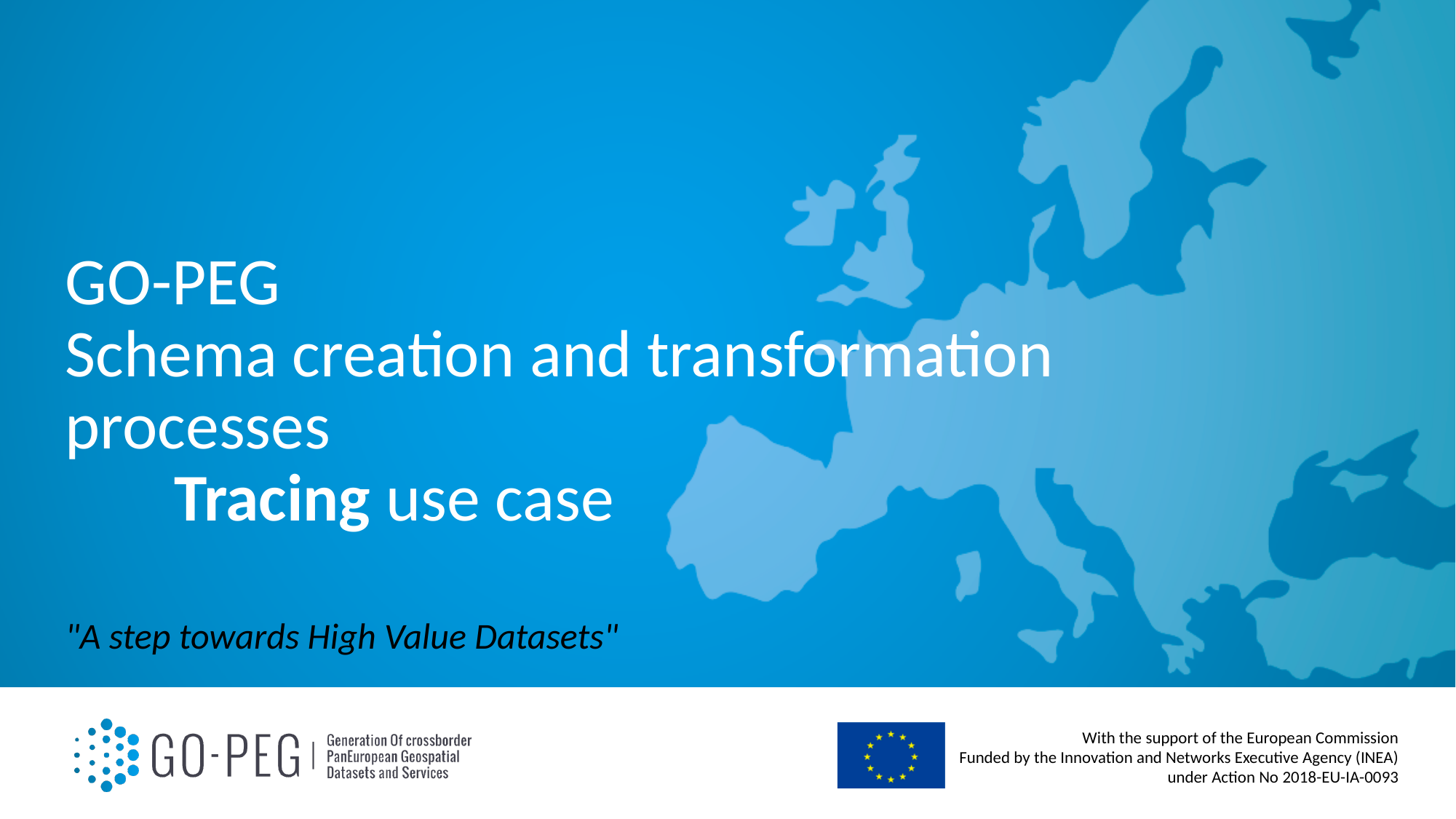

# GO-PEG Schema creation and transformation processes Tracing use case
"A step towards High Value Datasets"